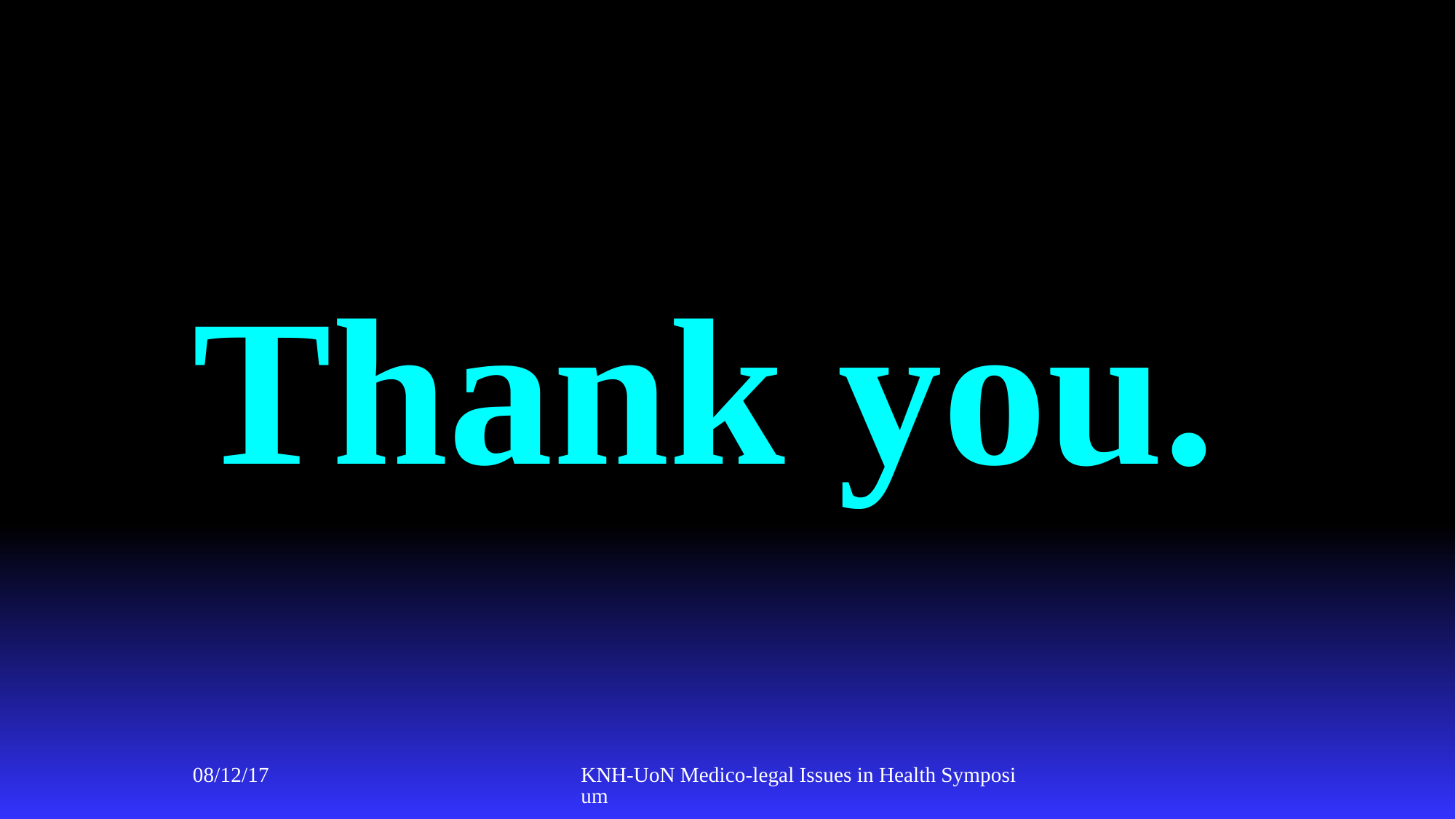

# Thank you.
08/12/17
KNH-UoN Medico-legal Issues in Health Symposium